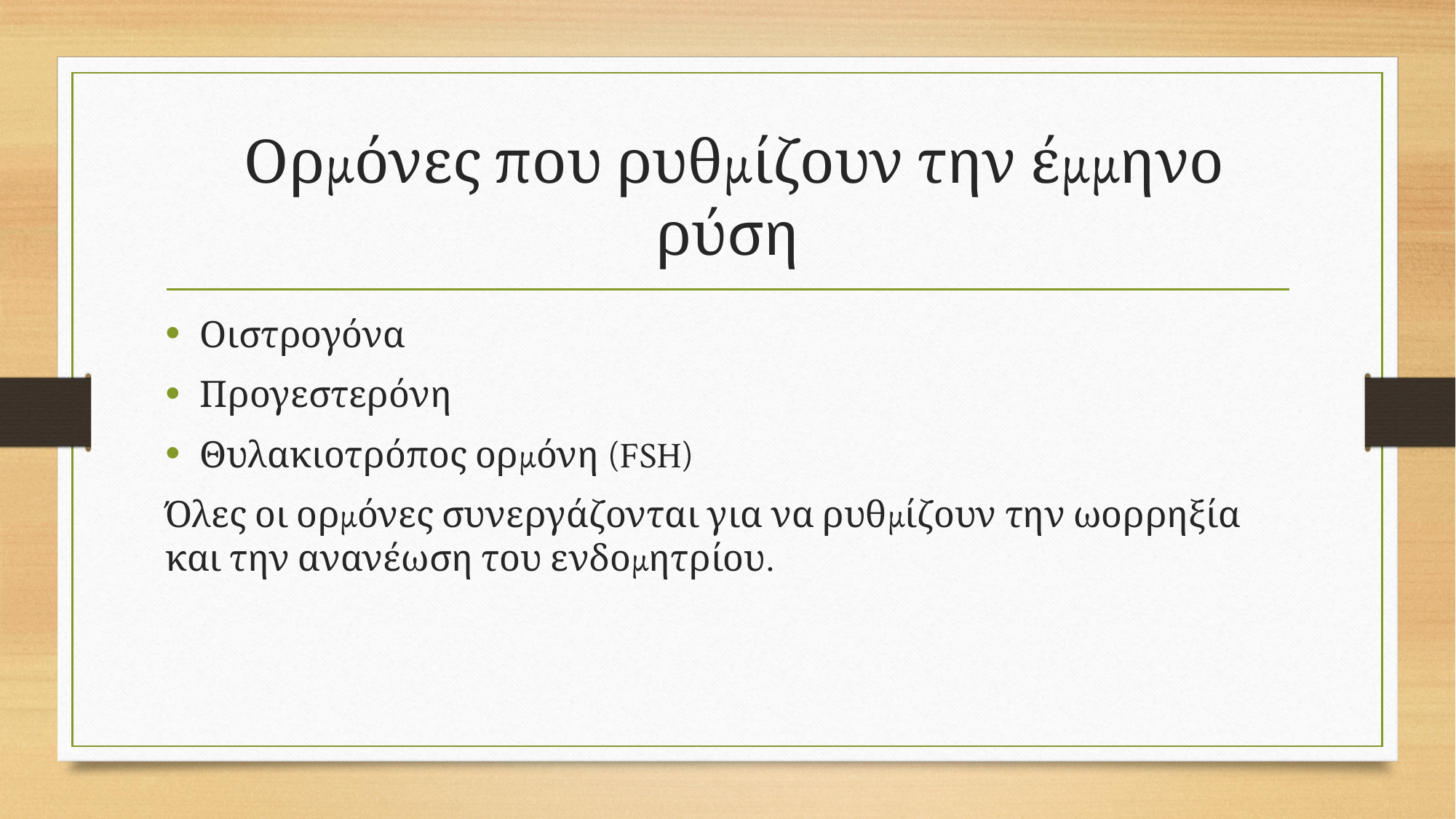

# Ορμόνες που ρυθμίζουν την έμμηνο ρύση
Οιστρογόνα
Προγεστερόνη
Θυλακιοτρόπος ορμόνη (FSH)
Όλες οι ορμόνες συνεργάζονται για να ρυθμίζουν την ωορρηξία και την ανανέωση του ενδομητρίου.